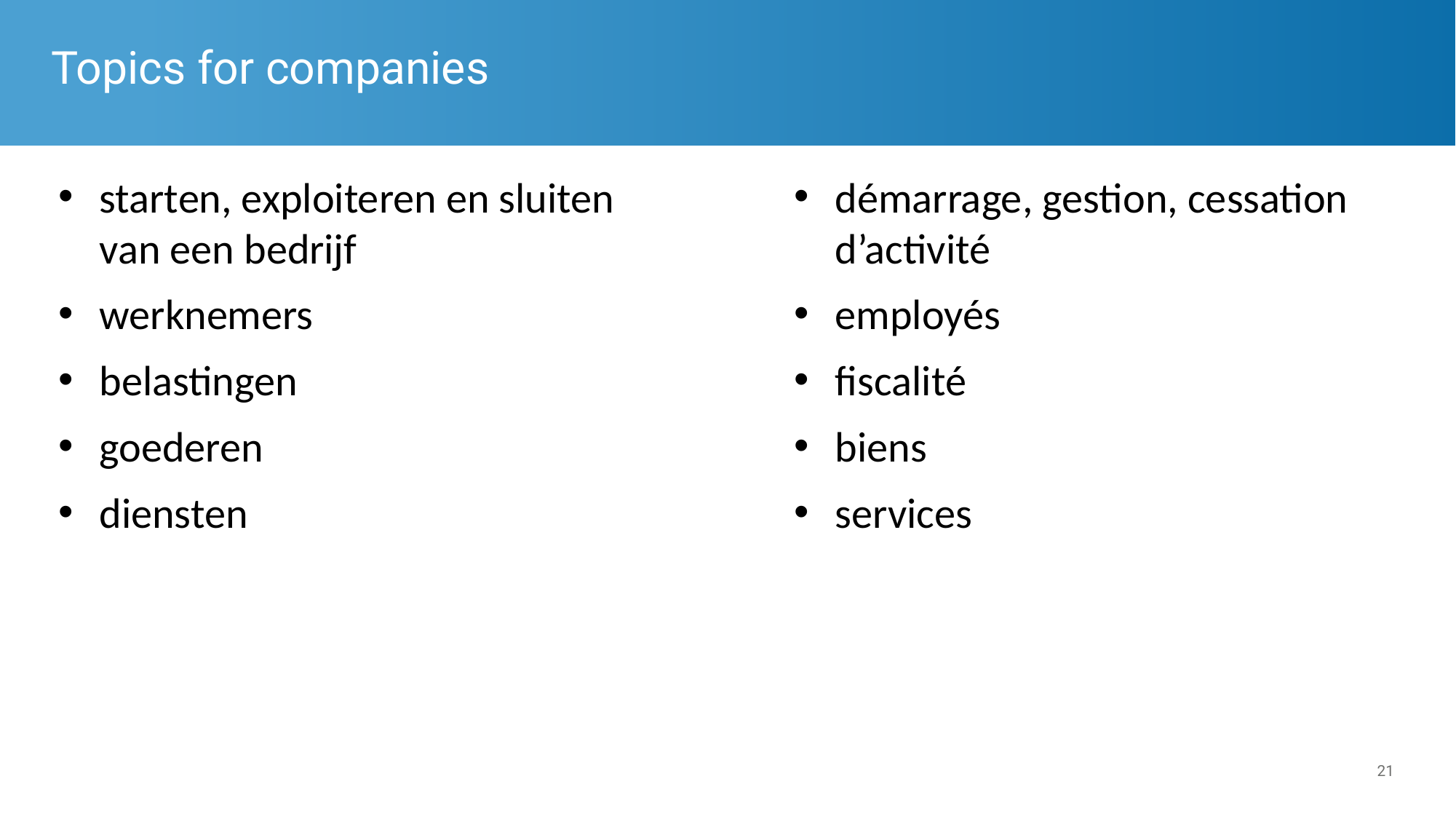

# Topics for companies
démarrage, gestion, cessation d’activité
employés
fiscalité
biens
services

starten, exploiteren en sluiten van een bedrijf
werknemers
belastingen
goederen
diensten

21